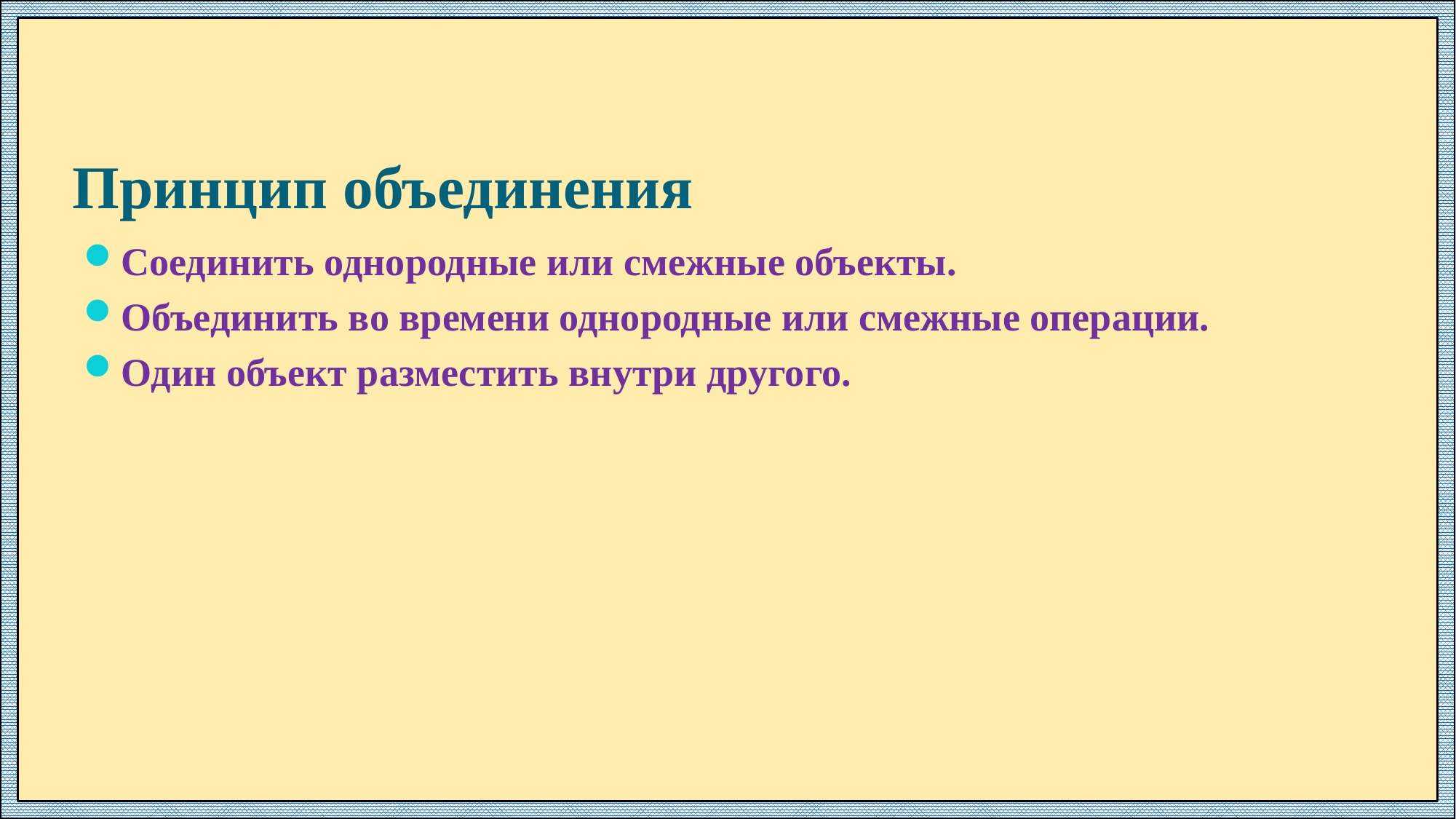

# Принцип объединения
Соединить однородные или смежные объекты.
Объединить во времени однородные или смежные операции.
Один объект разместить внутри другого.